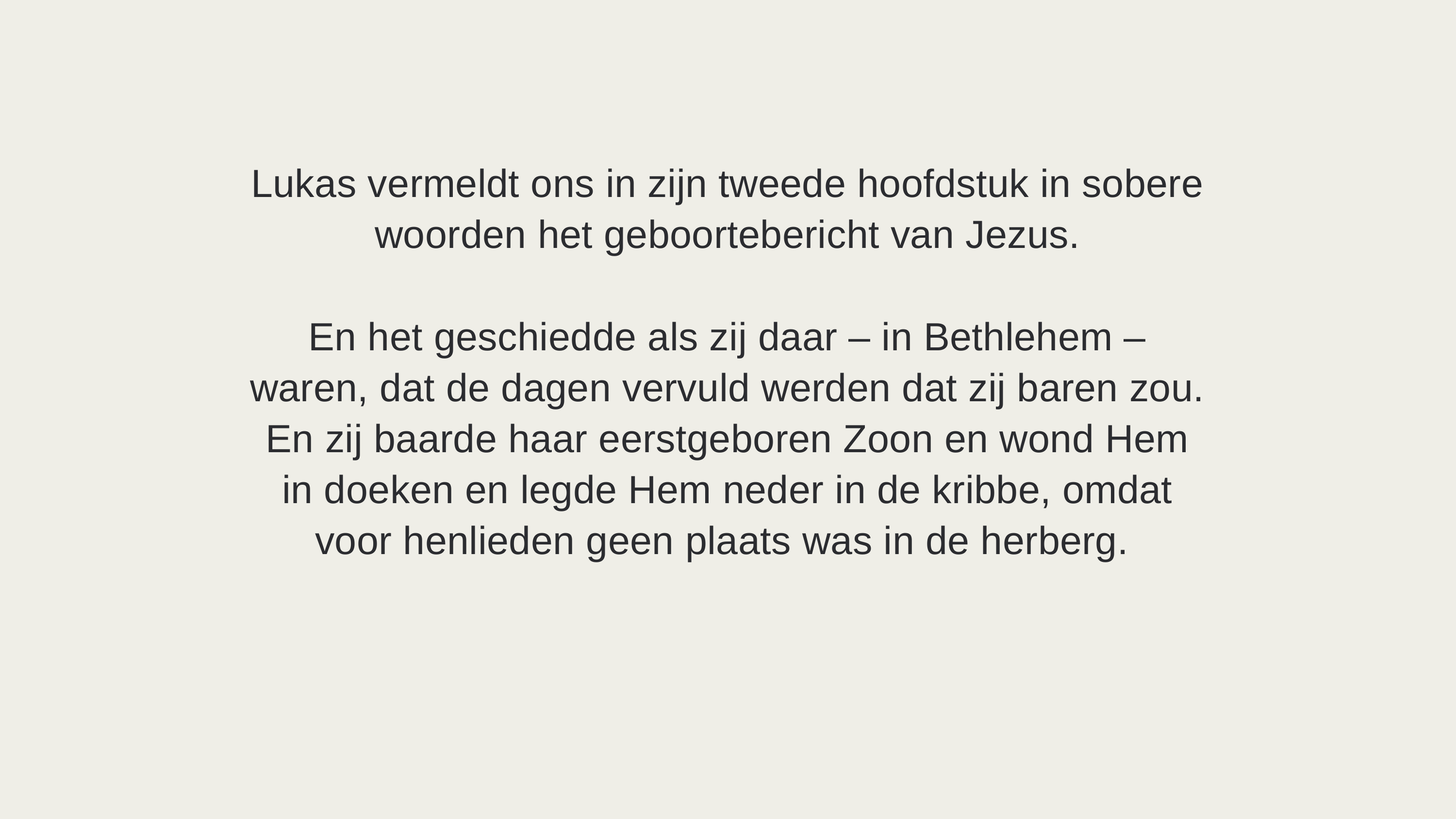

Lukas vermeldt ons in zijn tweede hoofdstuk in sobere woorden het geboortebericht van Jezus.

En het geschiedde als zij daar – in Bethlehem – waren, dat de dagen vervuld werden dat zij baren zou. En zij baarde haar eerstgeboren Zoon en wond Hem in doeken en legde Hem neder in de kribbe, omdat voor henlieden geen plaats was in de herberg.